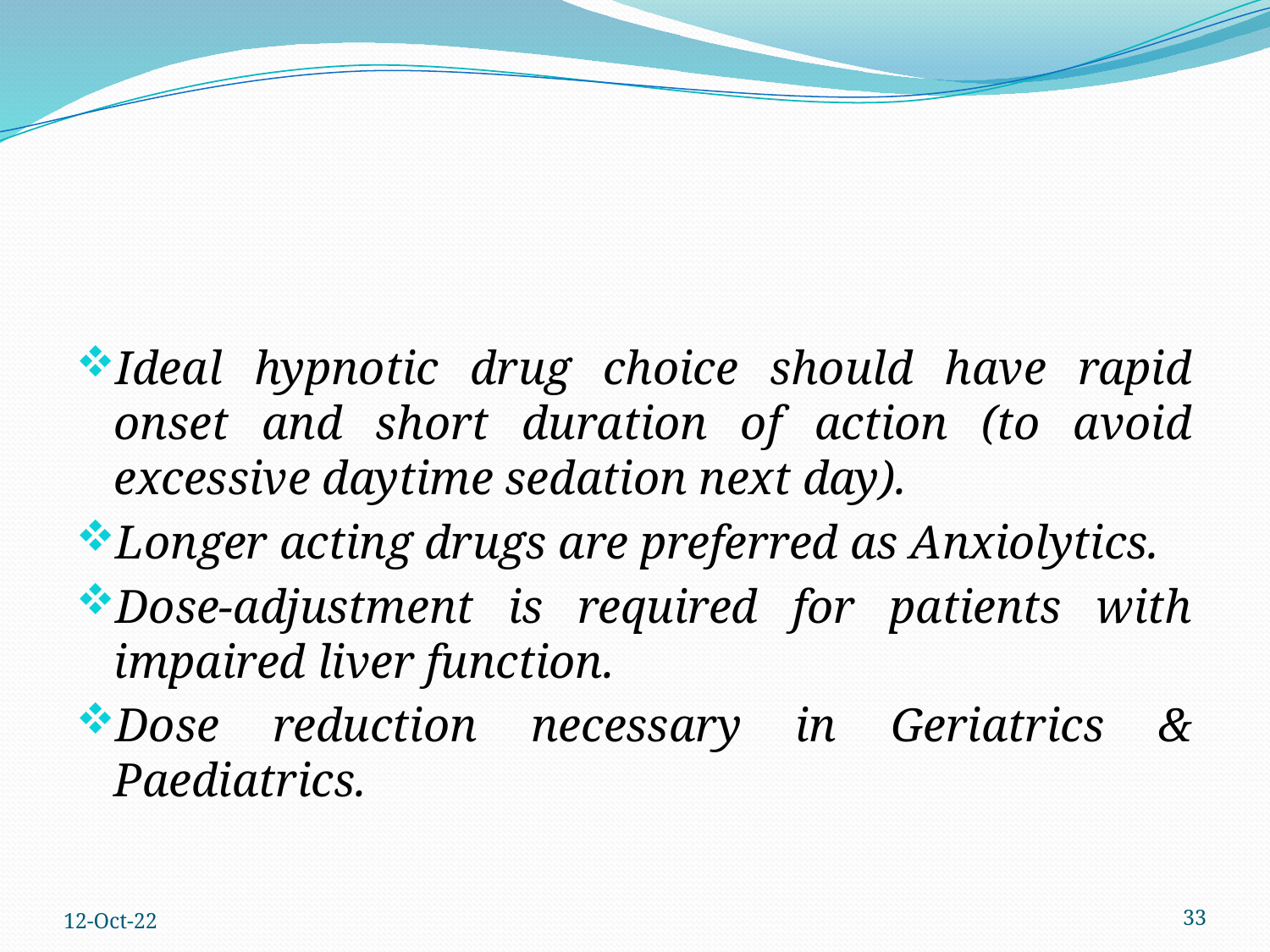

#

Ideal hypnotic drug choice should have rapid onset and short duration of action (to avoid excessive daytime sedation next day).
Longer acting drugs are preferred as Anxiolytics.
Dose-adjustment is required for patients with impaired liver function.
Dose reduction necessary in Geriatrics & Paediatrics.

12-Oct-22
33